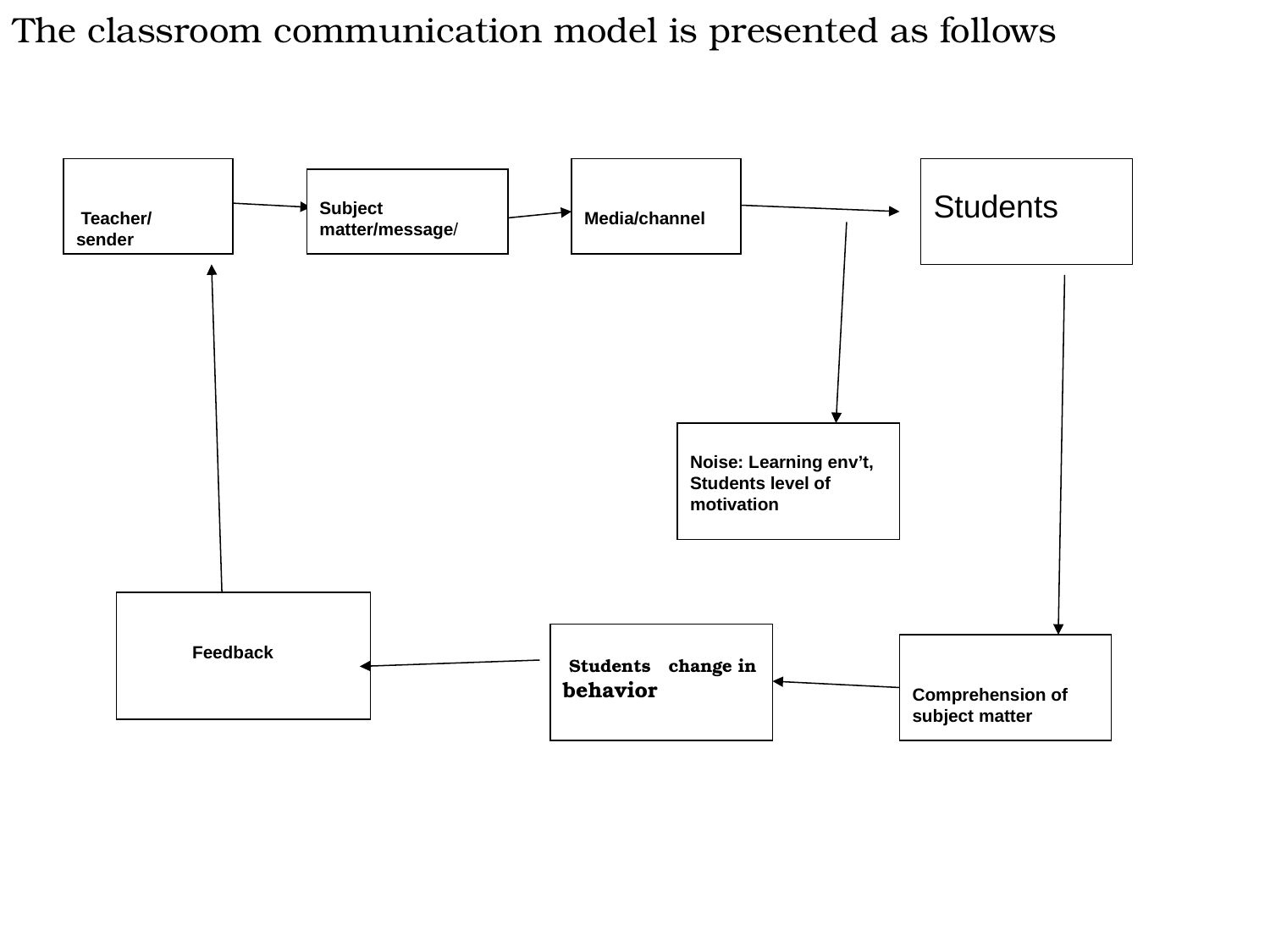

The classroom communication model is presented as follows

 Teacher/    sender

Media/channel

Students

Subject matter/message/

Noise: Learning env’t, Students level of motivation

             Feedback

 Students   change in behavior

Comprehension of subject matter